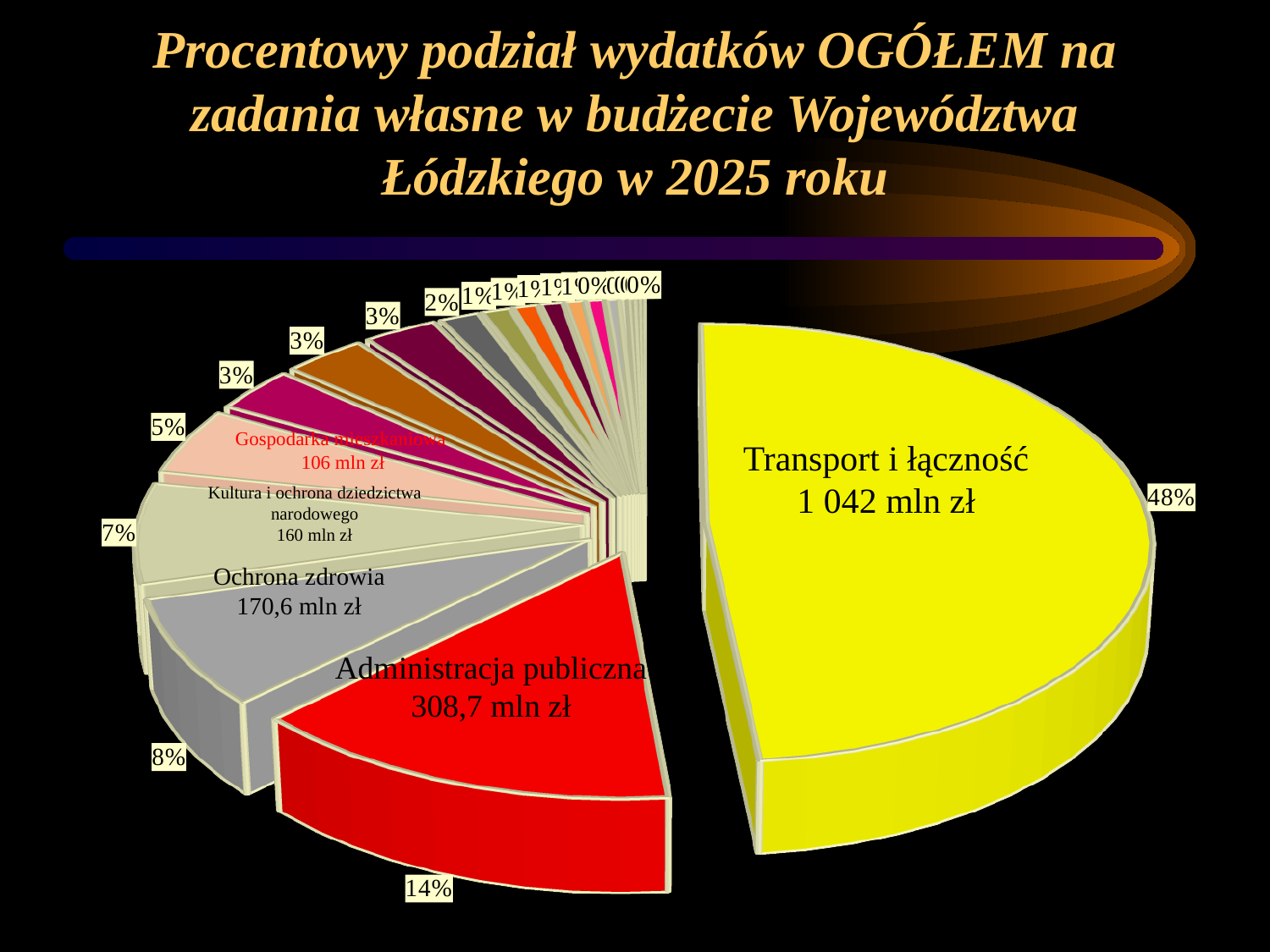

# Procentowy podział wydatków OGÓŁEM na zadania własne w budżecie Województwa Łódzkiego w 2025 roku

[unsupported chart]

Gospodarka mieszkaniowa
106 mln zł
Transport i łączność
1 042 mln zł
Kultura i ochrona dziedzictwa narodowego
160 mln zł
Ochrona zdrowia
170,6 mln zł

Administracja publiczna
308,7 mln zł